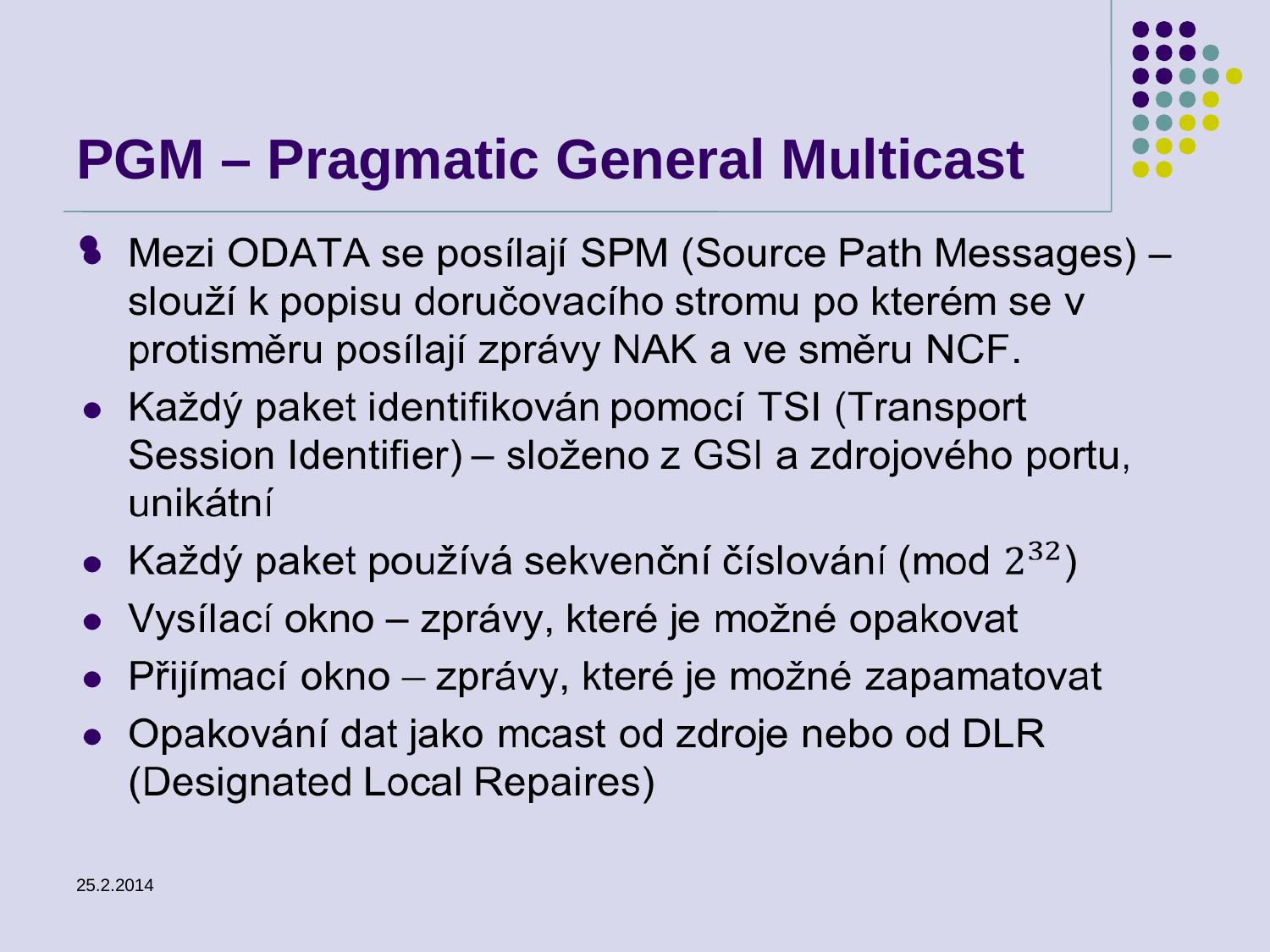

# PGM – Pragmatic General Multicast

25.2.2014